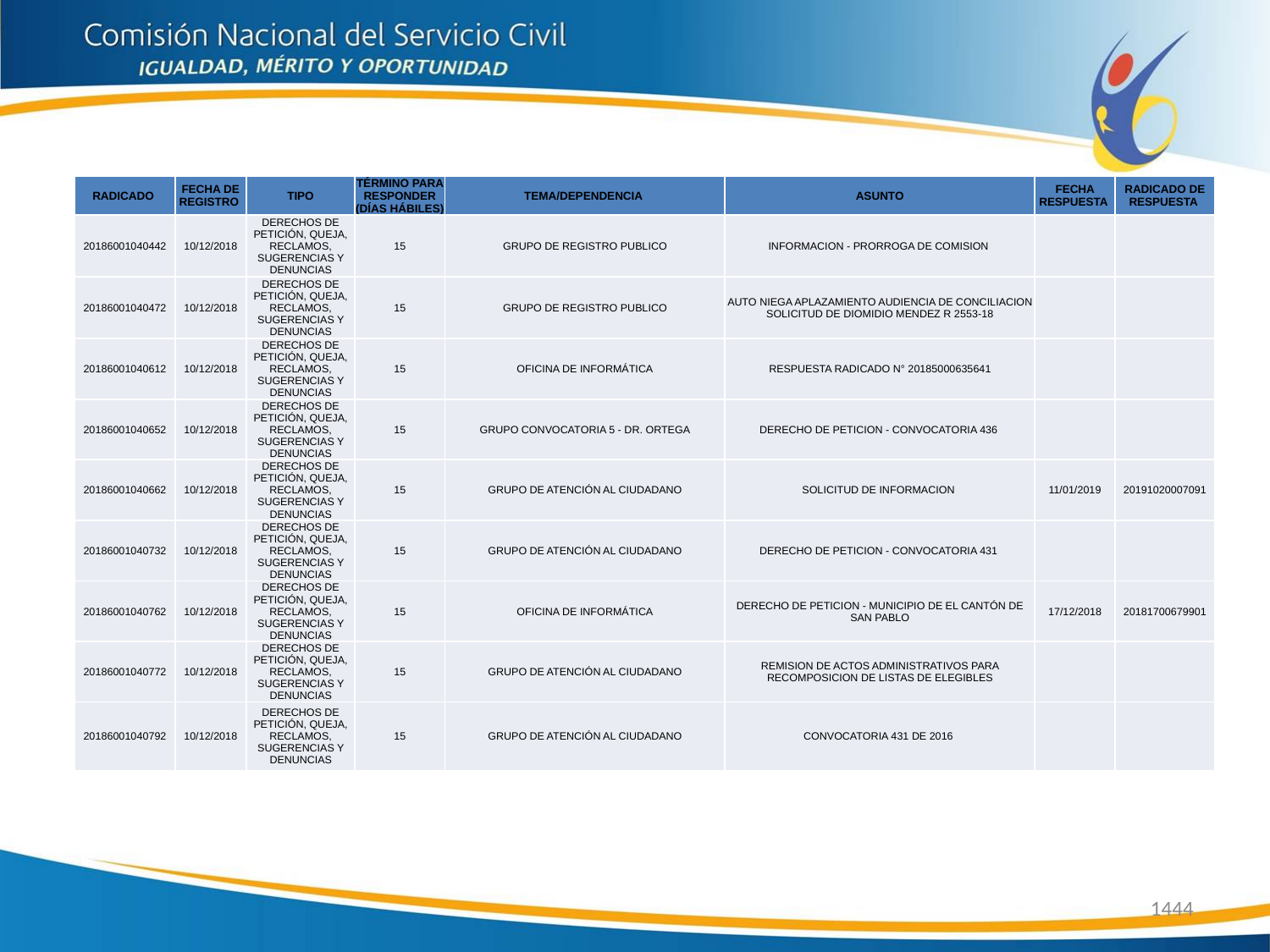

| RADICADO | FECHA DE REGISTRO | TIPO | TÉRMINO PARA RESPONDER (DÍAS HÁBILES) | TEMA/DEPENDENCIA | ASUNTO | FECHA RESPUESTA | RADICADO DE RESPUESTA |
| --- | --- | --- | --- | --- | --- | --- | --- |
| 20186001040442 | 10/12/2018 | DERECHOS DE PETICIÓN, QUEJA, RECLAMOS, SUGERENCIAS Y DENUNCIAS | 15 | GRUPO DE REGISTRO PUBLICO | INFORMACION - PRORROGA DE COMISION |  |  |
| 20186001040472 | 10/12/2018 | DERECHOS DE PETICIÓN, QUEJA, RECLAMOS, SUGERENCIAS Y DENUNCIAS | 15 | GRUPO DE REGISTRO PUBLICO | AUTO NIEGA APLAZAMIENTO AUDIENCIA DE CONCILIACION SOLICITUD DE DIOMIDIO MENDEZ R 2553-18 |  |  |
| 20186001040612 | 10/12/2018 | DERECHOS DE PETICIÓN, QUEJA, RECLAMOS, SUGERENCIAS Y DENUNCIAS | 15 | OFICINA DE INFORMÁTICA | RESPUESTA RADICADO N° 20185000635641 |  |  |
| 20186001040652 | 10/12/2018 | DERECHOS DE PETICIÓN, QUEJA, RECLAMOS, SUGERENCIAS Y DENUNCIAS | 15 | GRUPO CONVOCATORIA 5 - DR. ORTEGA | DERECHO DE PETICION - CONVOCATORIA 436 |  |  |
| 20186001040662 | 10/12/2018 | DERECHOS DE PETICIÓN, QUEJA, RECLAMOS, SUGERENCIAS Y DENUNCIAS | 15 | GRUPO DE ATENCIÓN AL CIUDADANO | SOLICITUD DE INFORMACION | 11/01/2019 | 20191020007091 |
| 20186001040732 | 10/12/2018 | DERECHOS DE PETICIÓN, QUEJA, RECLAMOS, SUGERENCIAS Y DENUNCIAS | 15 | GRUPO DE ATENCIÓN AL CIUDADANO | DERECHO DE PETICION - CONVOCATORIA 431 |  |  |
| 20186001040762 | 10/12/2018 | DERECHOS DE PETICIÓN, QUEJA, RECLAMOS, SUGERENCIAS Y DENUNCIAS | 15 | OFICINA DE INFORMÁTICA | DERECHO DE PETICION - MUNICIPIO DE EL CANTÓN DE SAN PABLO | 17/12/2018 | 20181700679901 |
| 20186001040772 | 10/12/2018 | DERECHOS DE PETICIÓN, QUEJA, RECLAMOS, SUGERENCIAS Y DENUNCIAS | 15 | GRUPO DE ATENCIÓN AL CIUDADANO | REMISION DE ACTOS ADMINISTRATIVOS PARA RECOMPOSICION DE LISTAS DE ELEGIBLES |  |  |
| 20186001040792 | 10/12/2018 | DERECHOS DE PETICIÓN, QUEJA, RECLAMOS, SUGERENCIAS Y DENUNCIAS | 15 | GRUPO DE ATENCIÓN AL CIUDADANO | CONVOCATORIA 431 DE 2016 |  |  |
1444